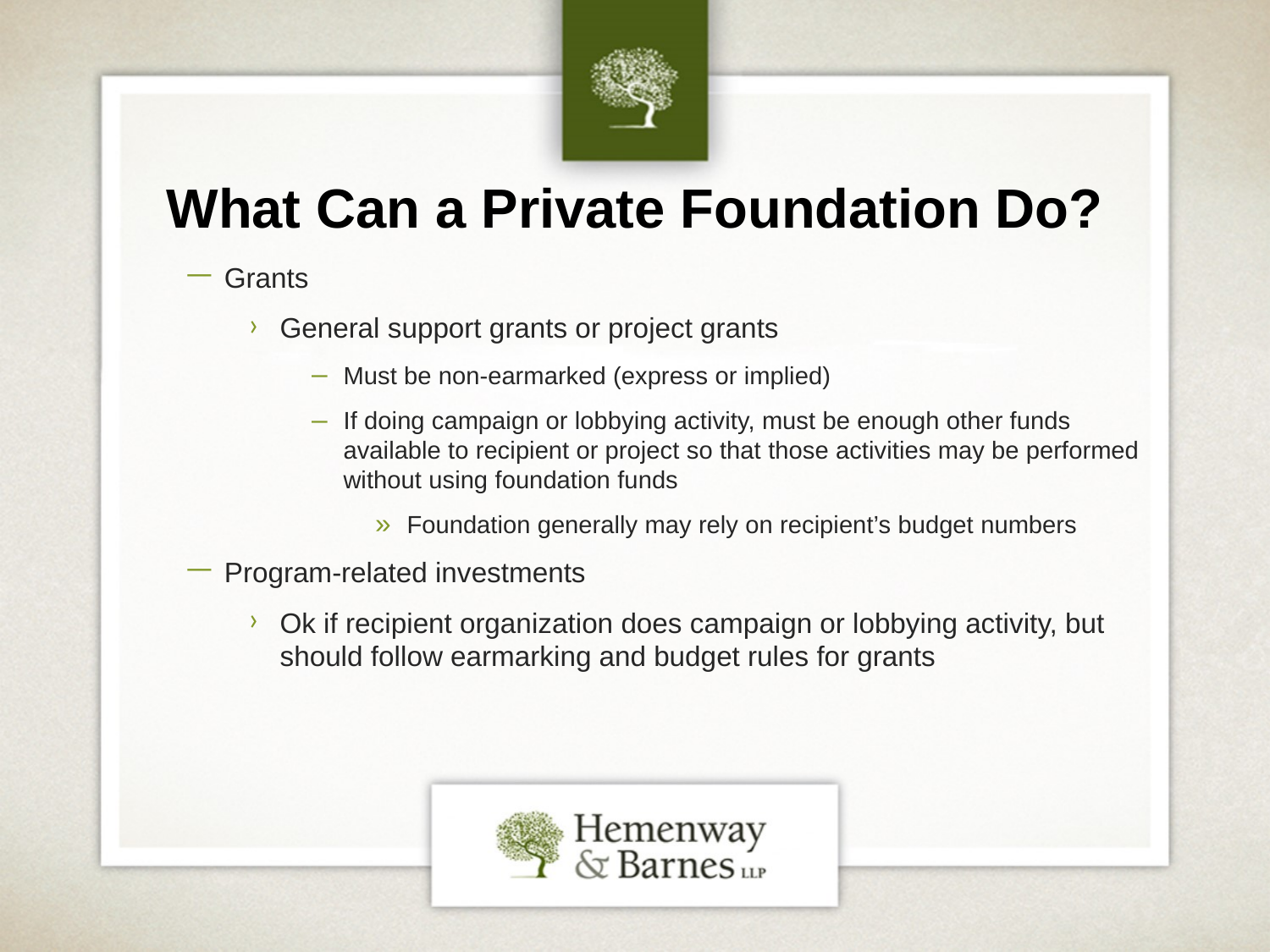

# What Can a Private Foundation Do?
Grants
General support grants or project grants
Must be non-earmarked (express or implied)
If doing campaign or lobbying activity, must be enough other funds available to recipient or project so that those activities may be performed without using foundation funds
Foundation generally may rely on recipient’s budget numbers
Program-related investments
Ok if recipient organization does campaign or lobbying activity, but should follow earmarking and budget rules for grants